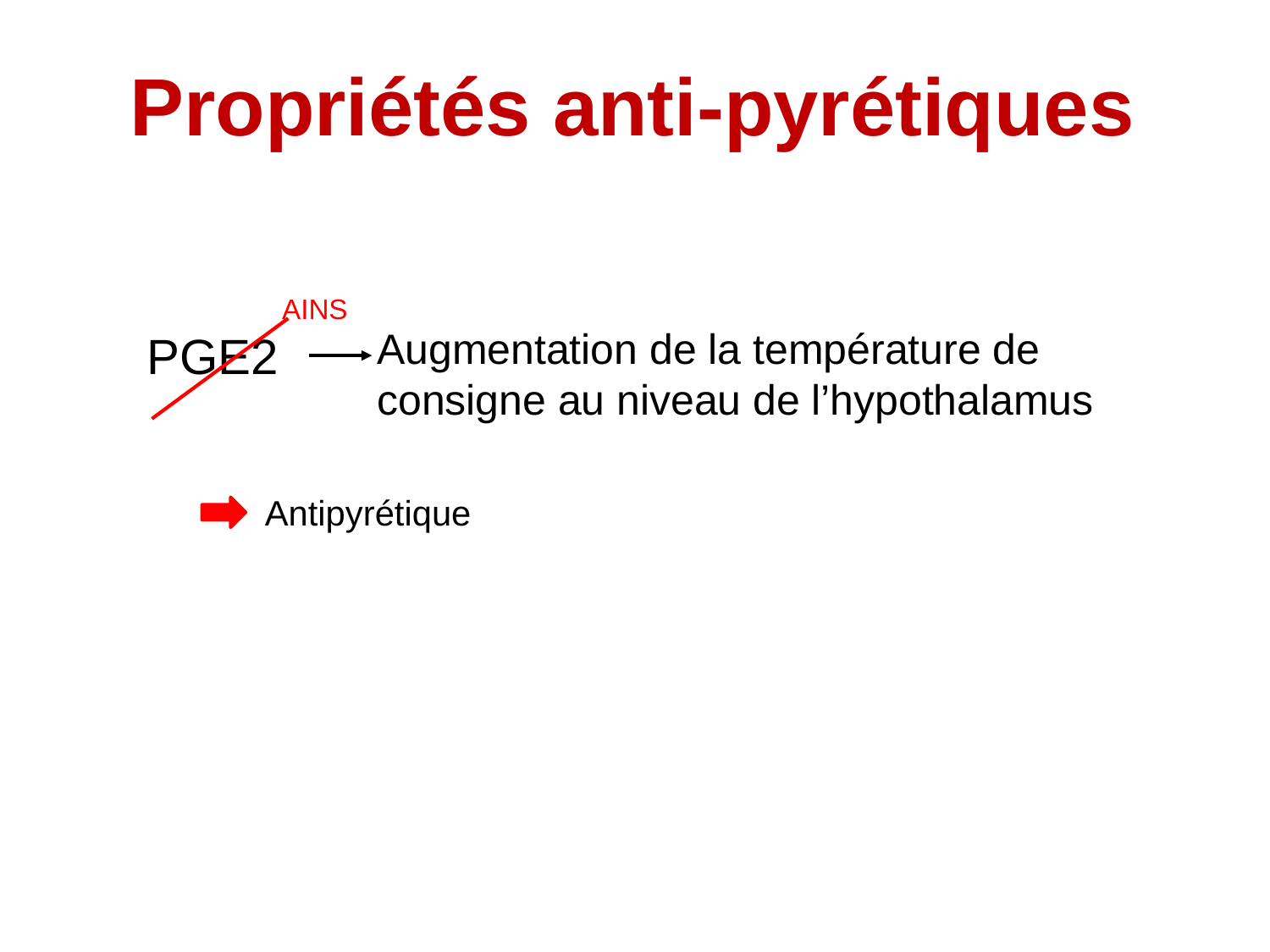

# Propriétés anti-pyrétiques
AINS
Augmentation de la température de consigne au niveau de l’hypothalamus
PGE2
Antipyrétique